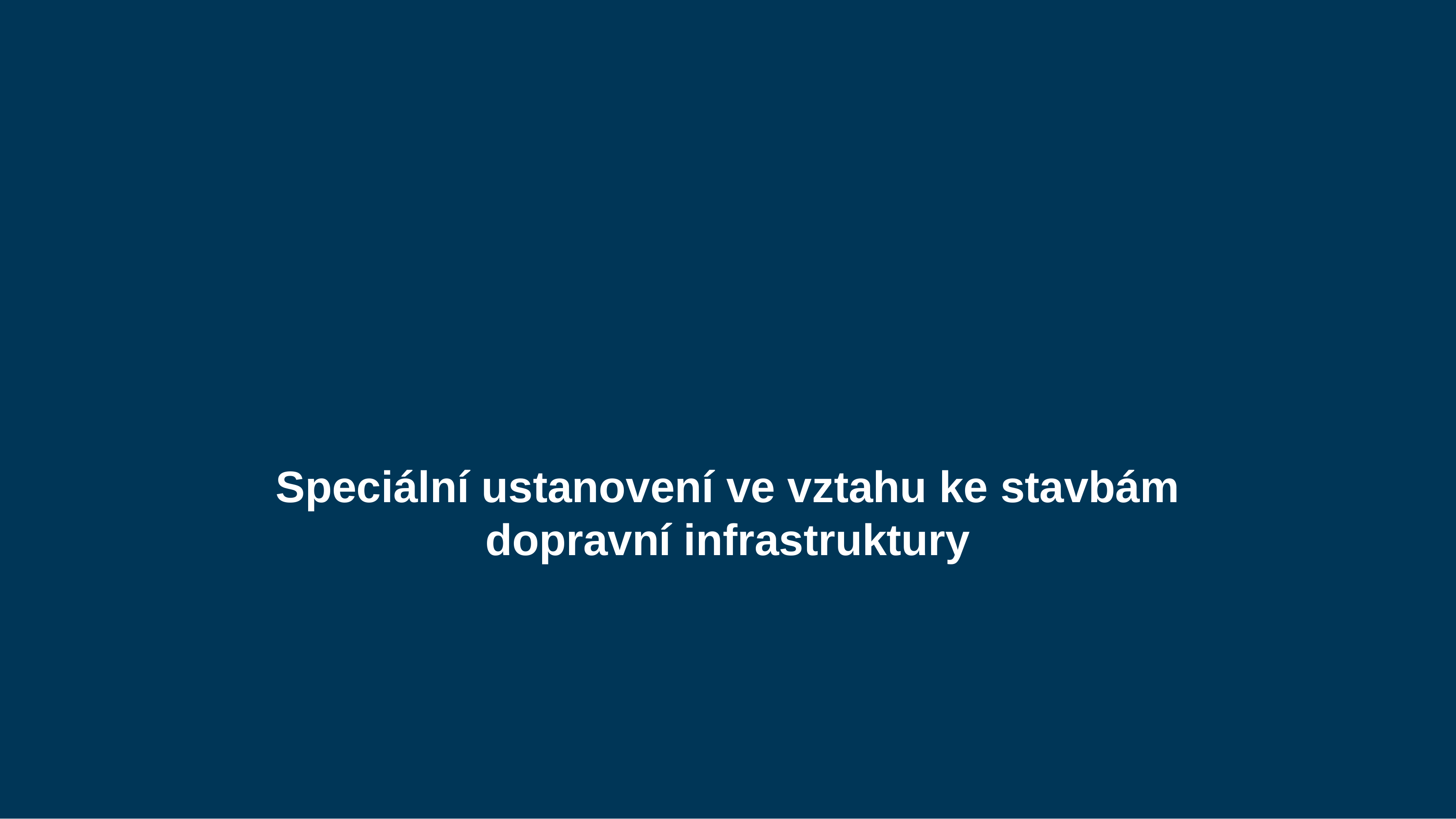

#
Speciální ustanovení ve vztahu ke stavbám dopravní infrastruktury